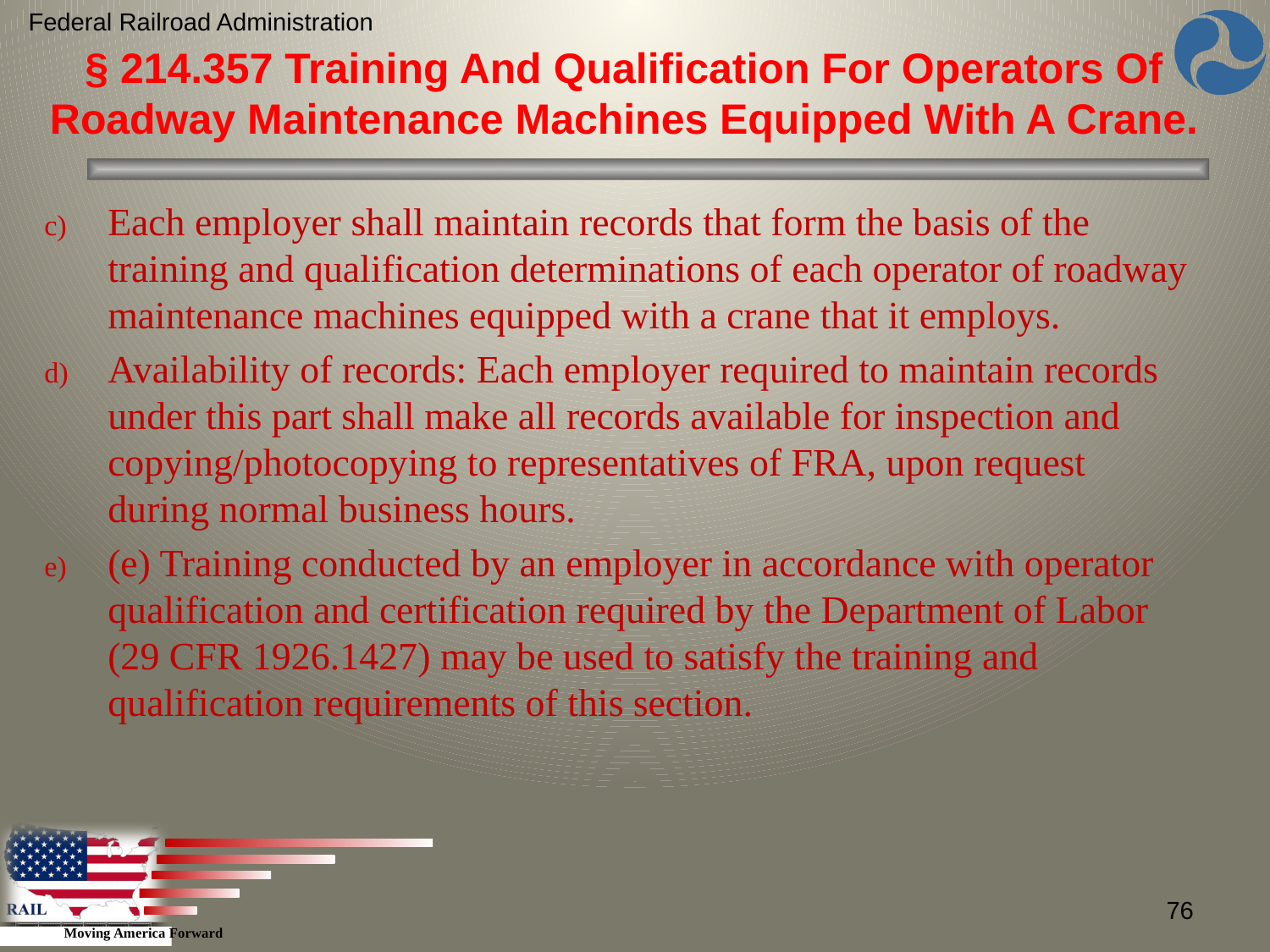

Federal Railroad Administration
§ 214.357 Training And Qualification For Operators Of Roadway Maintenance Machines Equipped With A Crane.

Each employer shall maintain records that form the basis of the training and qualification determinations of each operator of roadway maintenance machines equipped with a crane that it employs.
Availability of records: Each employer required to maintain records under this part shall make all records available for inspection and copying/photocopying to representatives of FRA, upon request during normal business hours.
(e) Training conducted by an employer in accordance with operator qualification and certification required by the Department of Labor (29 CFR 1926.1427) may be used to satisfy the training and qualification requirements of this section.
76